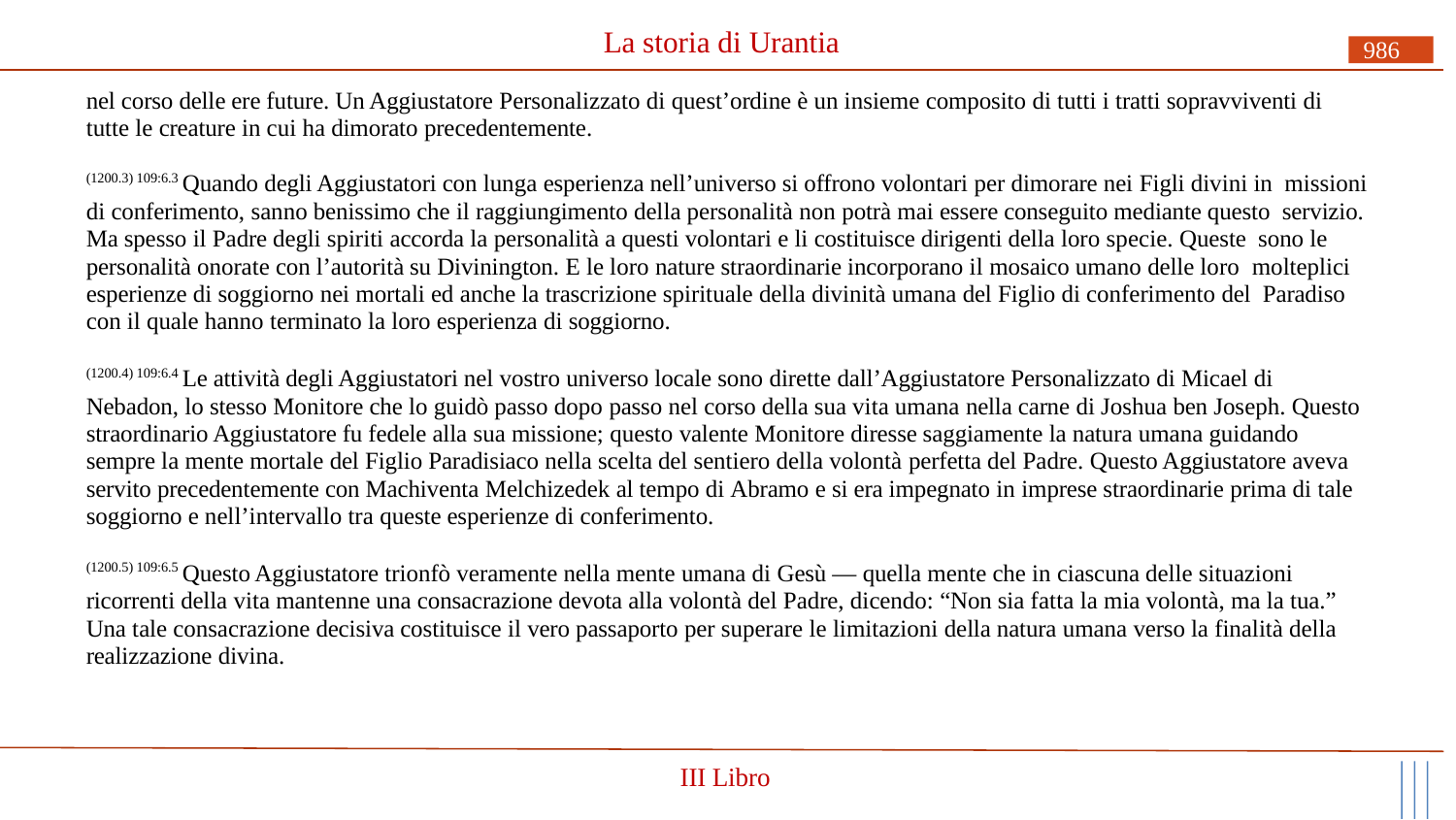

# La storia di Urantia
986

nel corso delle ere future. Un Aggiustatore Personalizzato di quest’ordine è un insieme composito di tutti i tratti sopravviventi di  tutte le creature in cui ha dimorato precedentemente.

(1200.3) 109:6.3 Quando degli Aggiustatori con lunga esperienza nell’universo si offrono volontari per dimorare nei Figli divini in  missioni di conferimento, sanno benissimo che il raggiungimento della personalità non potrà mai essere conseguito mediante questo  servizio. Ma spesso il Padre degli spiriti accorda la personalità a questi volontari e li costituisce dirigenti della loro specie. Queste  sono le personalità onorate con l’autorità su Divinington. E le loro nature straordinarie incorporano il mosaico umano delle loro  molteplici esperienze di soggiorno nei mortali ed anche la trascrizione spirituale della divinità umana del Figlio di conferimento del  Paradiso con il quale hanno terminato la loro esperienza di soggiorno.

(1200.4) 109:6.4 Le attività degli Aggiustatori nel vostro universo locale sono dirette dall’Aggiustatore Personalizzato di Micael di  Nebadon, lo stesso Monitore che lo guidò passo dopo passo nel corso della sua vita umana nella carne di Joshua ben Joseph. Questo  straordinario Aggiustatore fu fedele alla sua missione; questo valente Monitore diresse saggiamente la natura umana guidando  sempre la mente mortale del Figlio Paradisiaco nella scelta del sentiero della volontà perfetta del Padre. Questo Aggiustatore aveva  servito precedentemente con Machiventa Melchizedek al tempo di Abramo e si era impegnato in imprese straordinarie prima di tale  soggiorno e nell’intervallo tra queste esperienze di conferimento.

(1200.5) 109:6.5 Questo Aggiustatore trionfò veramente nella mente umana di Gesù — quella mente che in ciascuna delle situazioni  ricorrenti della vita mantenne una consacrazione devota alla volontà del Padre, dicendo: “Non sia fatta la mia volontà, ma la tua.”  Una tale consacrazione decisiva costituisce il vero passaporto per superare le limitazioni della natura umana verso la finalità della  realizzazione divina.

III Libro